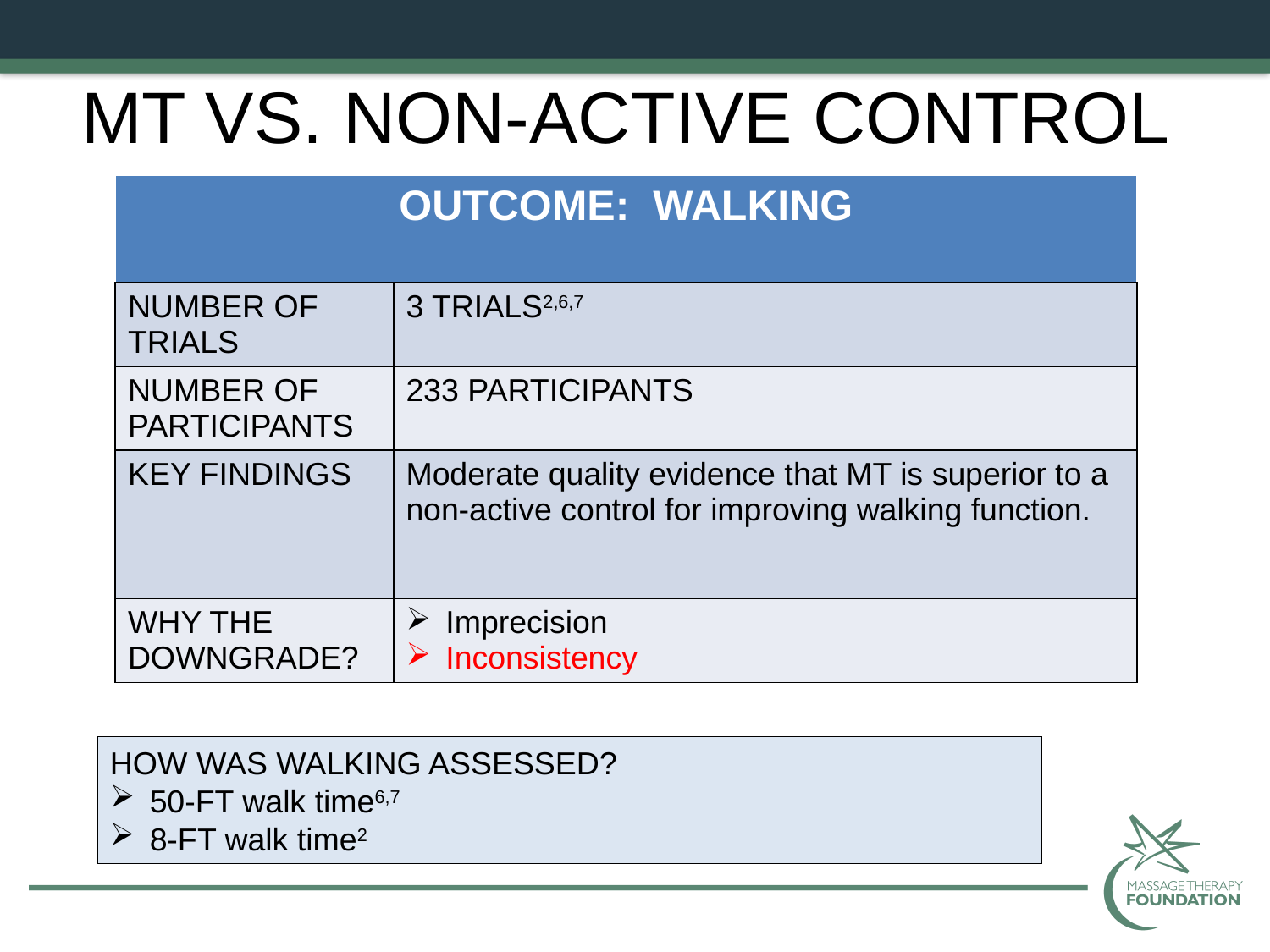

# MT VS. NON-ACTIVE CONTROL
| OUTCOME: WALKING |  |
| --- | --- |
| NUMBER OF TRIALS | 3 TRIALS2,6,7 |
| NUMBER OF PARTICIPANTS | 233 PARTICIPANTS |
| KEY FINDINGS | Moderate quality evidence that MT is superior to a non-active control for improving walking function. |
| WHY THE DOWNGRADE? | Imprecision Inconsistency |
HOW WAS WALKING ASSESSED?
50-FT walk time6,7
8-FT walk time2